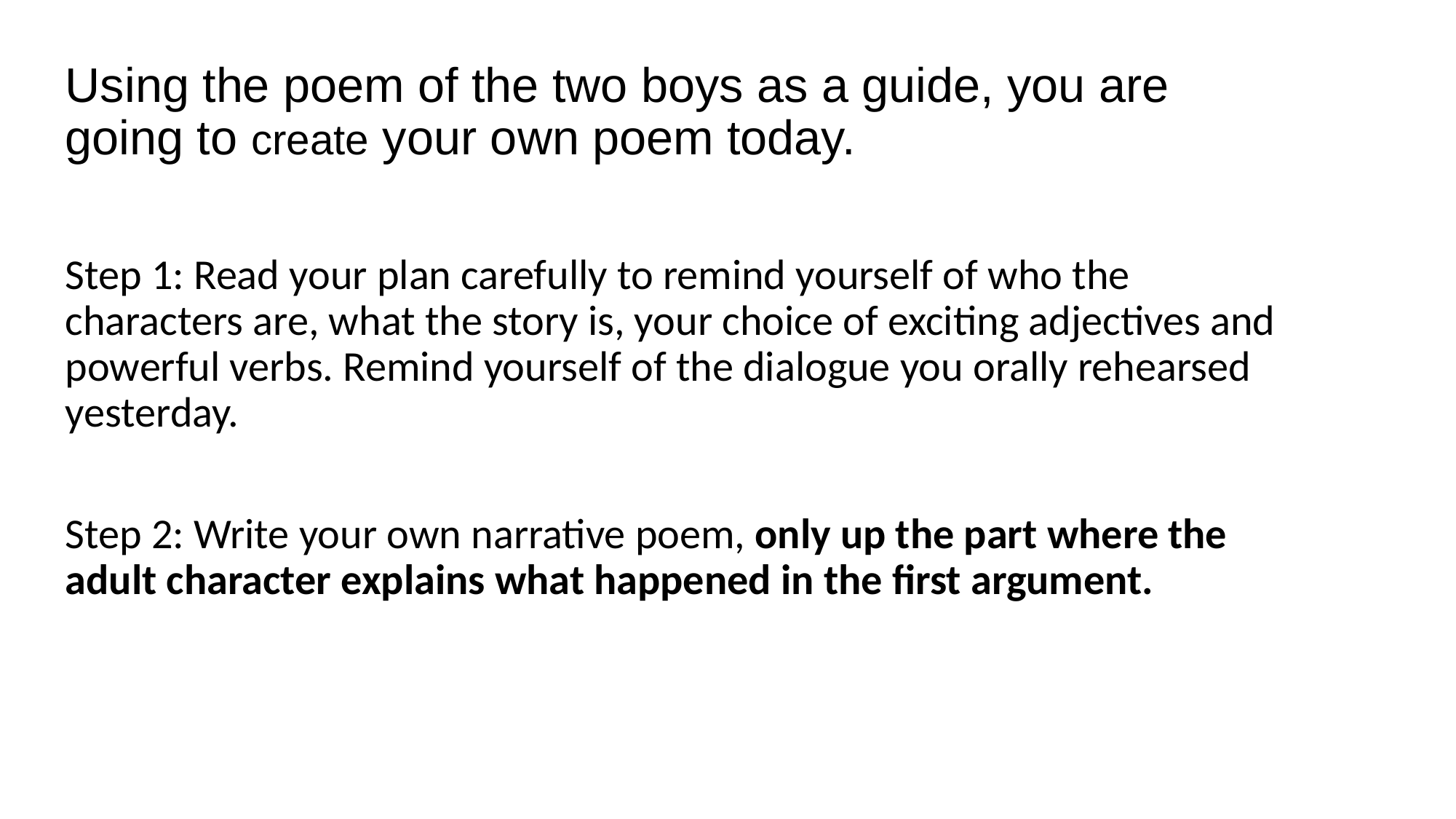

# Using the poem of the two boys as a guide, you are going to create your own poem today.
Step 1: Read your plan carefully to remind yourself of who the characters are, what the story is, your choice of exciting adjectives and powerful verbs. Remind yourself of the dialogue you orally rehearsed yesterday.

Step 2: Write your own narrative poem, only up the part where the adult character explains what happened in the first argument.